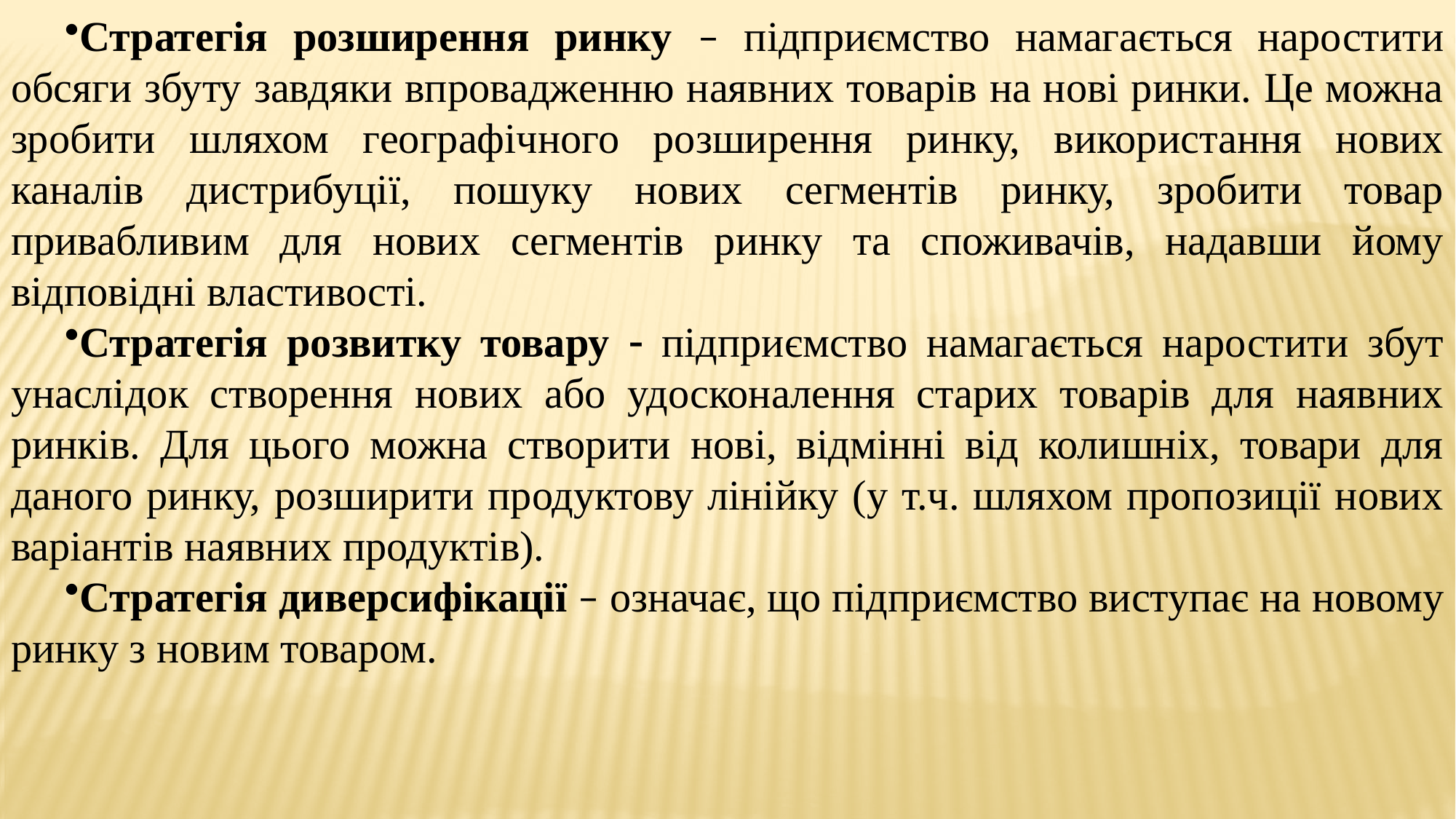

Стратегія розширення ринку – підприємство намагається наростити обсяги збуту завдяки впровадженню наявних товарів на нові ринки. Це можна зробити шляхом географічного розширення ринку, використання нових каналів дистрибуції, пошуку нових сегментів ринку, зробити товар привабливим для нових сегментів ринку та споживачів, надавши йому відповідні властивості.
Стратегія розвитку товару − підприємство намагається наростити збут унаслідок створення нових або удосконалення старих товарів для наявних ринків. Для цього можна створити нові, відмінні від колишніх, товари для даного ринку, розширити продуктову лінійку (у т.ч. шляхом пропозиції нових варіантів наявних продуктів).
Стратегія диверсифікації – означає, що підприємство виступає на новому ринку з новим товаром.